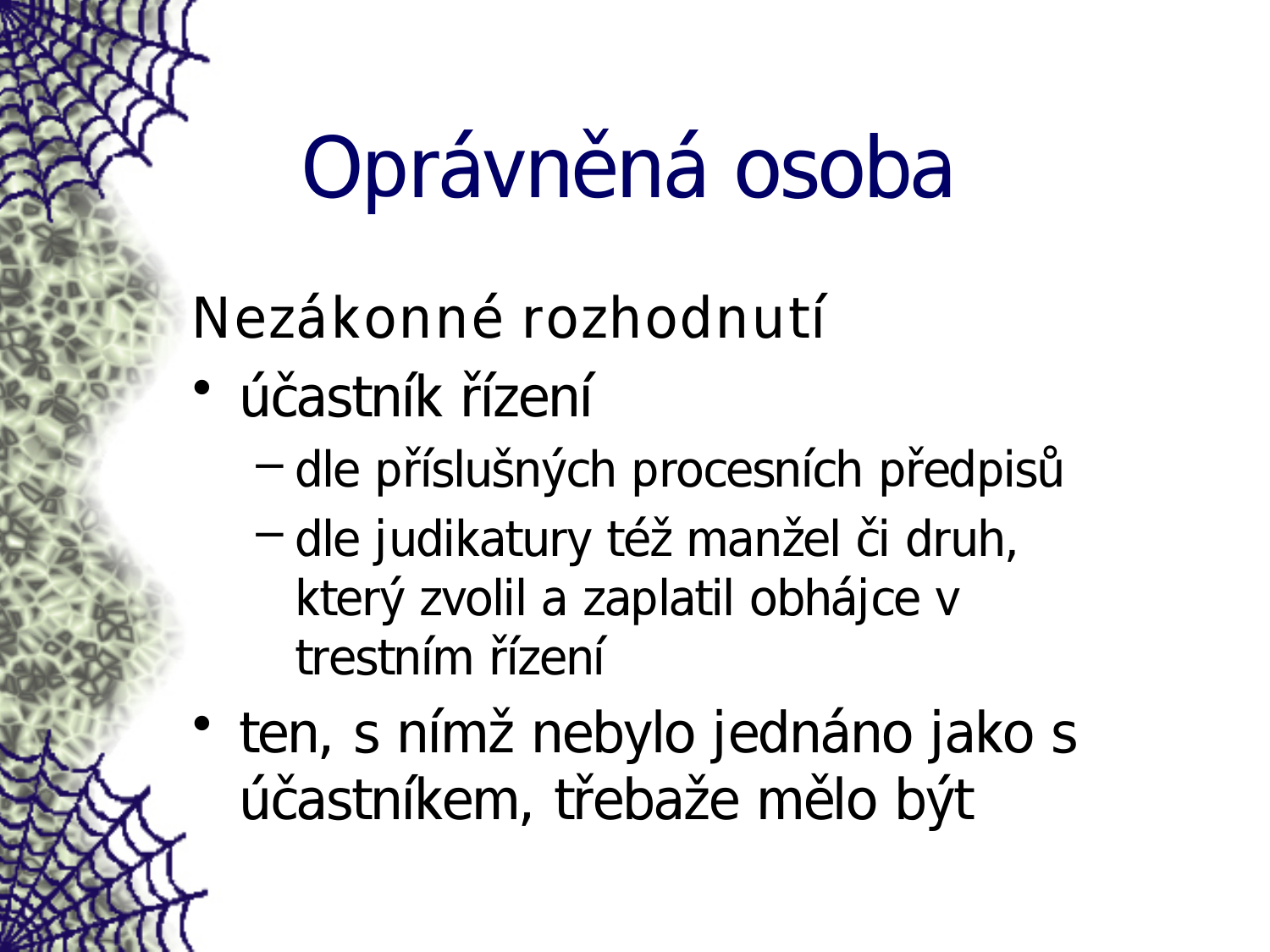

# Oprávněná osoba
Nezákonné rozhodnutí
účastník řízení
dle příslušných procesních předpisů
dle judikatury též manžel či druh, který zvolil a zaplatil obhájce v trestním řízení
ten, s nímž nebylo jednáno jako s účastníkem, třebaže mělo být